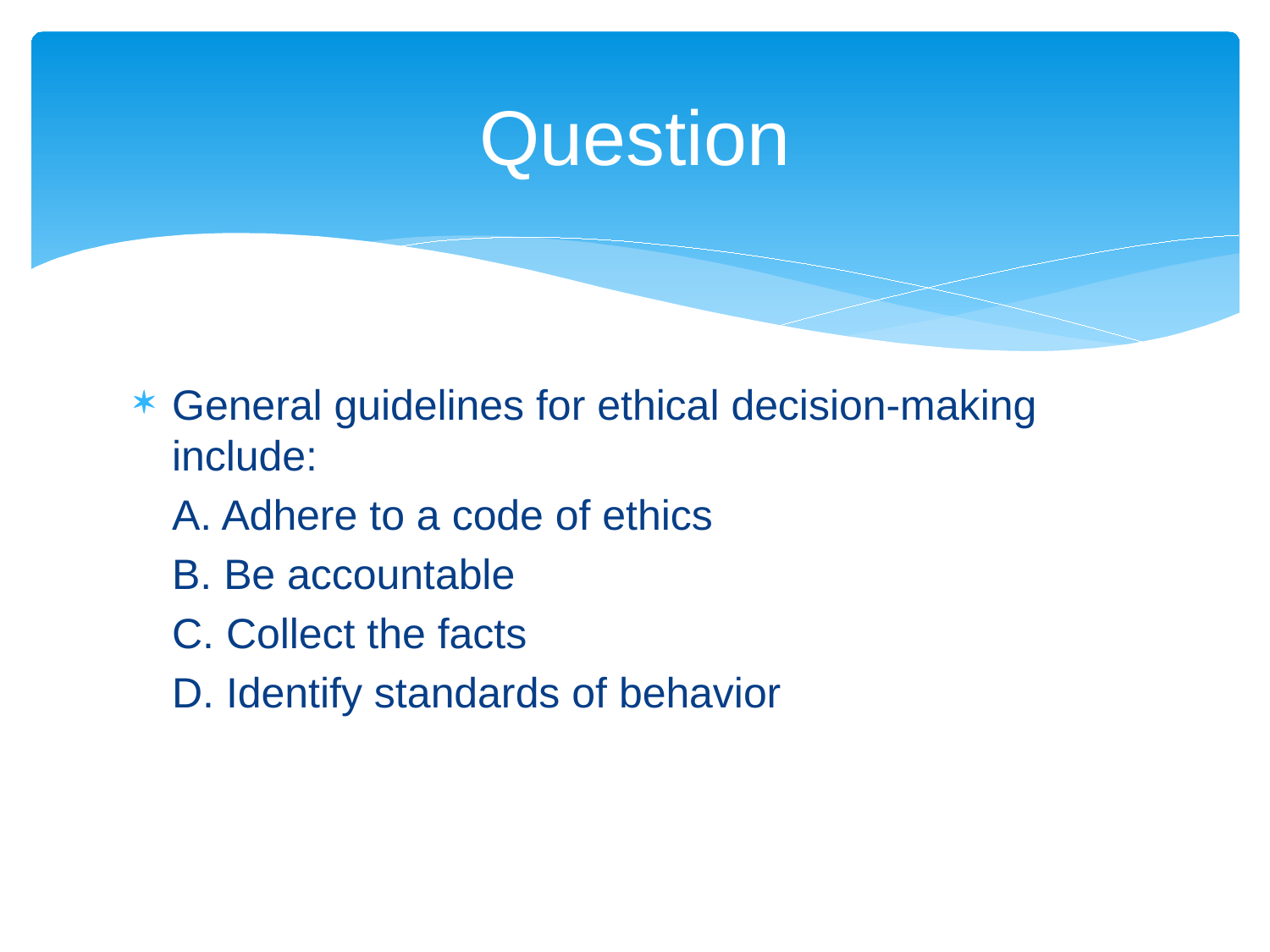

# Question
General guidelines for ethical decision-making include:
	A. Adhere to a code of ethics
	B. Be accountable
	C. Collect the facts
	D. Identify standards of behavior